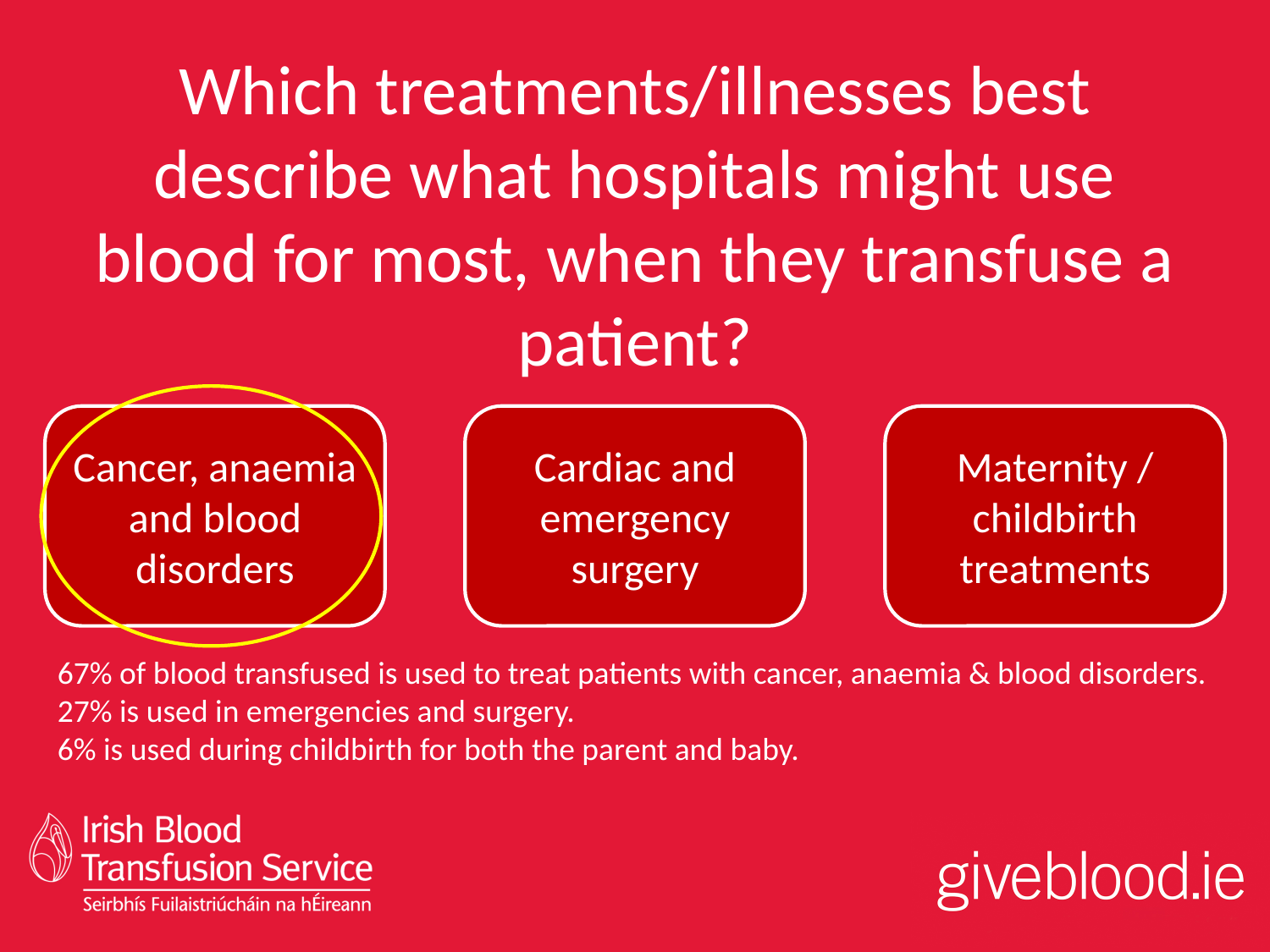

# Which treatments/illnesses best describe what hospitals might use blood for most, when they transfuse a patient?

Cancer, anaemia
and blood disorders
Cardiac and
emergency surgery
Maternity / childbirth
treatments
67% of blood transfused is used to treat patients with cancer, anaemia & blood disorders.
27% is used in emergencies and surgery.
6% is used during childbirth for both the parent and baby.